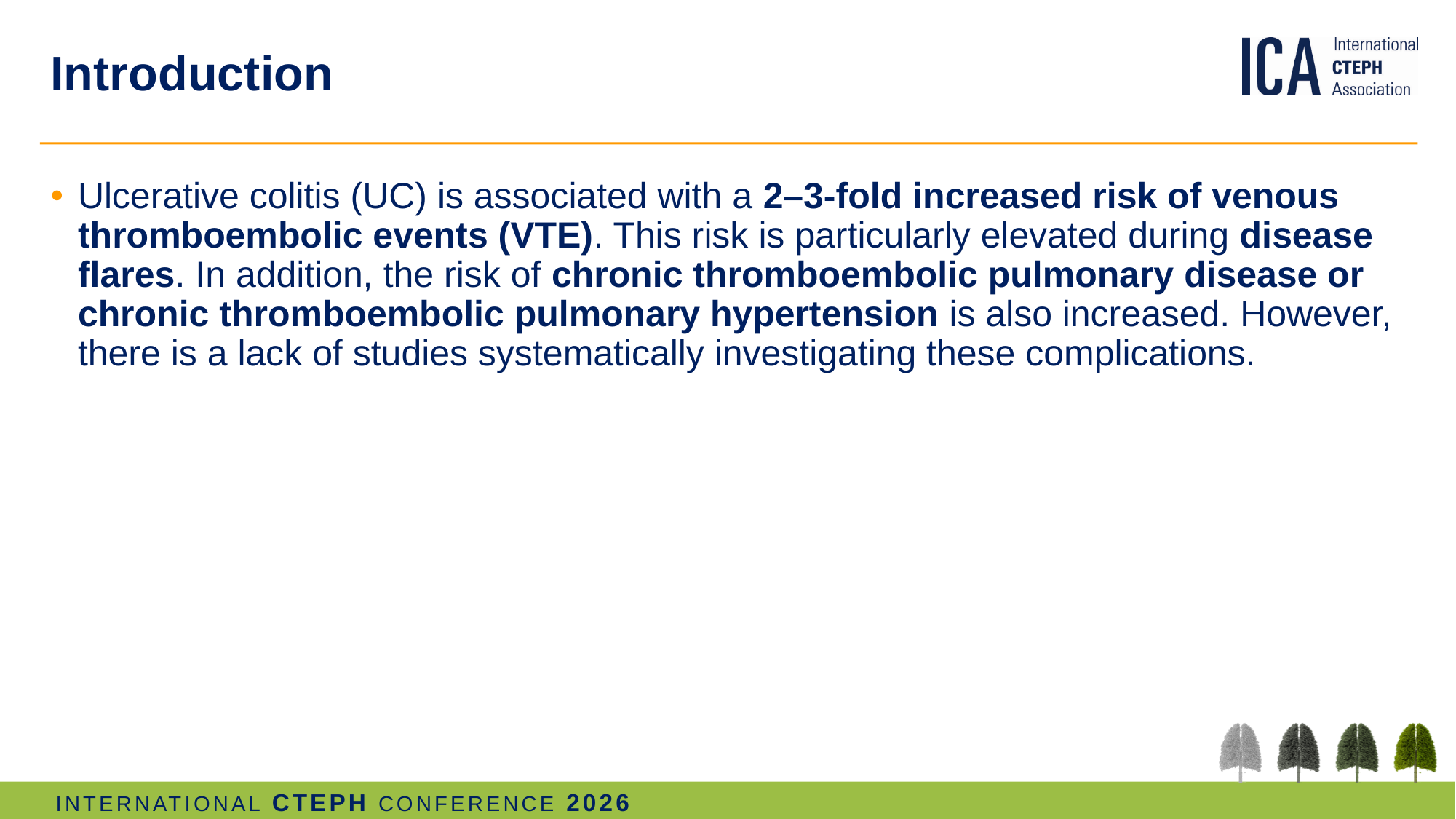

# Introduction
Ulcerative colitis (UC) is associated with a 2–3-fold increased risk of venous thromboembolic events (VTE). This risk is particularly elevated during disease flares. In addition, the risk of chronic thromboembolic pulmonary disease or chronic thromboembolic pulmonary hypertension is also increased. However, there is a lack of studies systematically investigating these complications.